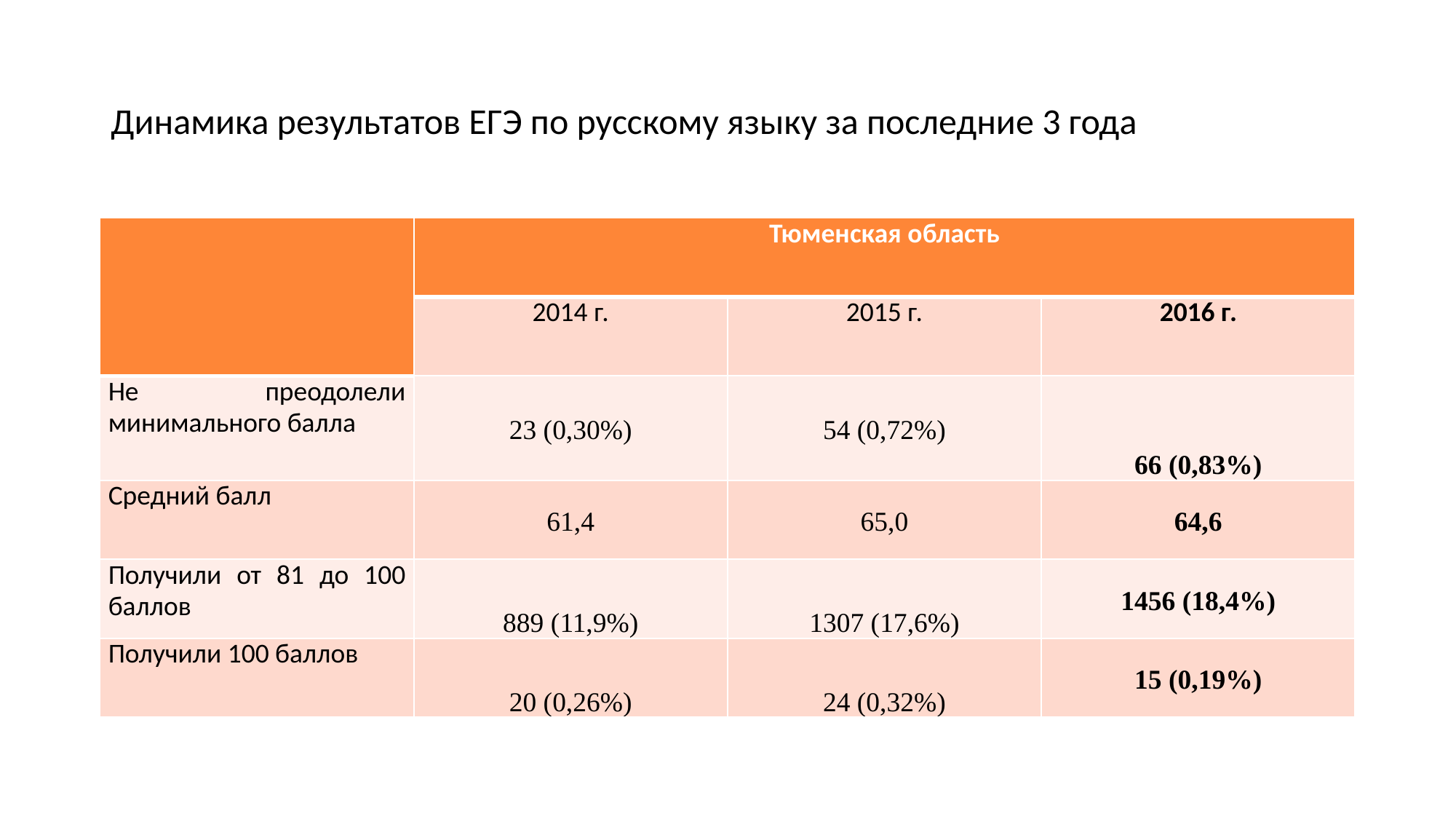

# Динамика результатов ЕГЭ по русскому языку за последние 3 года
|  | Тюменская область |  |  |
| --- | --- | --- | --- |
|  | 2014 г. | 2015 г. | 2016 г. |
| Не преодолели минимального балла | 23 (0,30%) | 54 (0,72%) | 66 (0,83%) |
| Средний балл | 61,4 | 65,0 | 64,6 |
| Получили от 81 до 100 баллов | 889 (11,9%) | 1307 (17,6%) | 1456 (18,4%) |
| Получили 100 баллов | 20 (0,26%) | 24 (0,32%) | 15 (0,19%) |